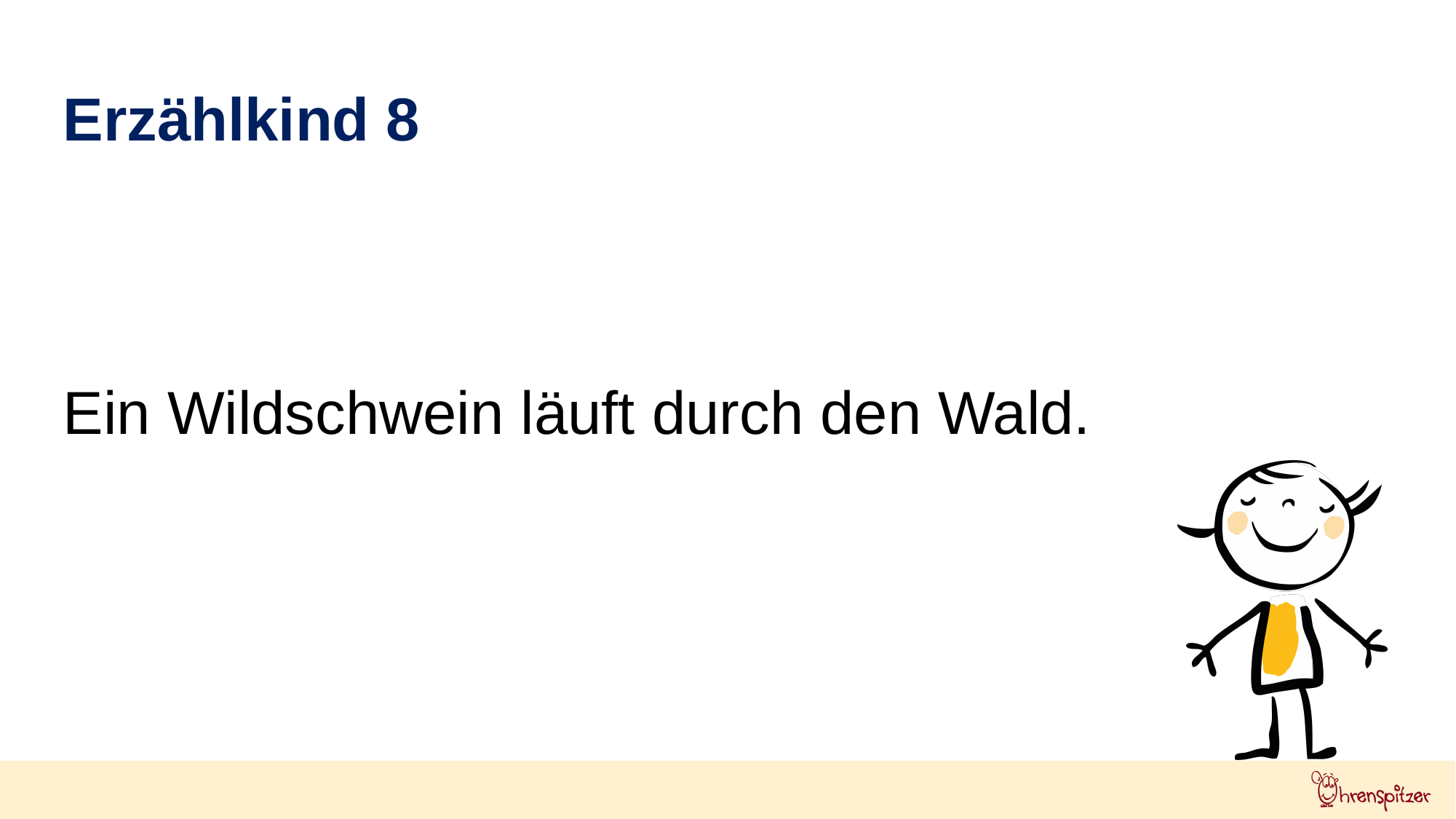

Erzählkind 8
Ein Wildschwein läuft durch den Wald.